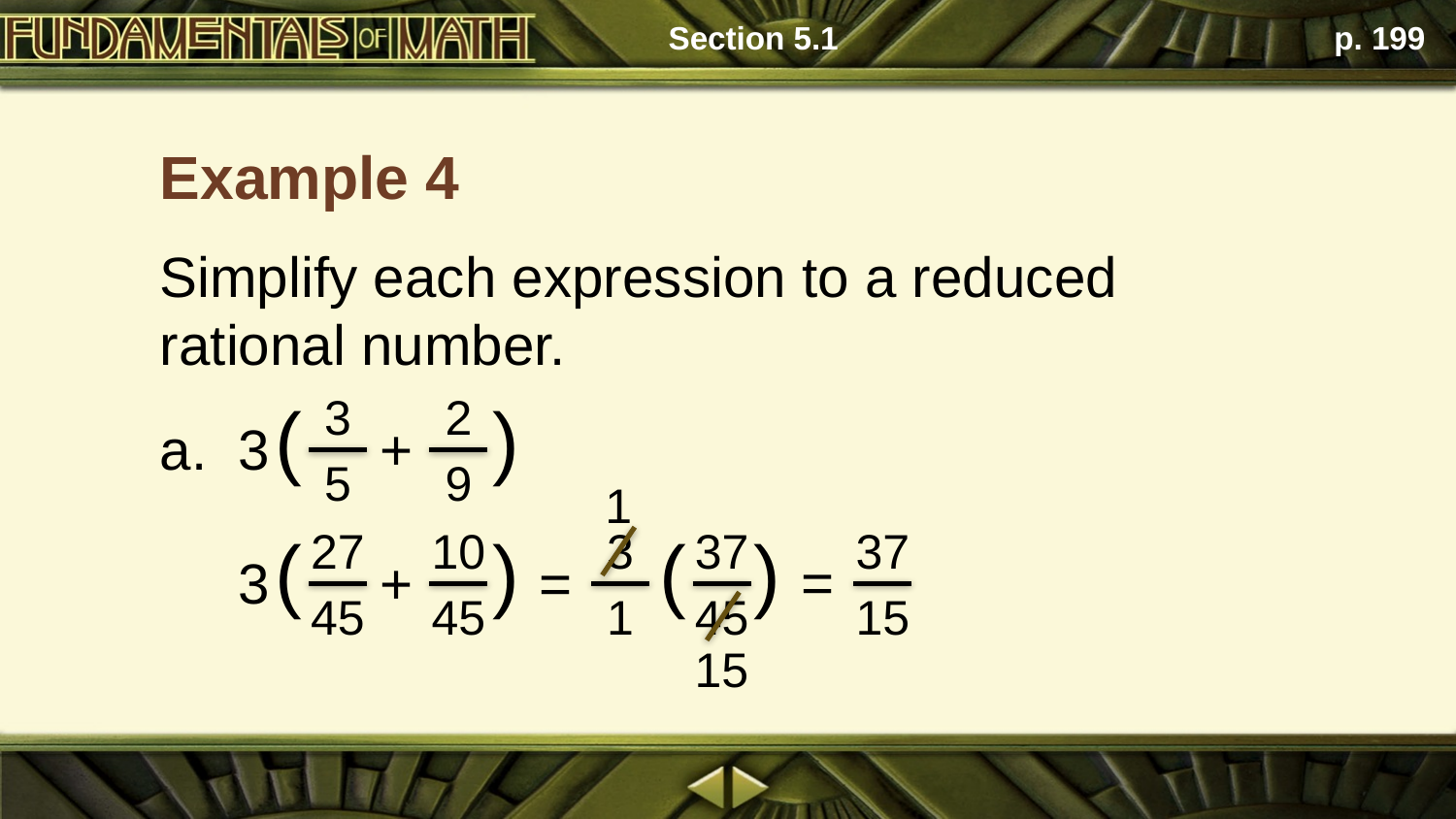

Section 5.1
p. 199
Example 4
Simplify each expression to a reduced rational number.
3
5
2
9
(
)
a.  3       +
1
27
45
10
45
(
)
3       +
3
1
37
45
(
)
=
37
15
=
15